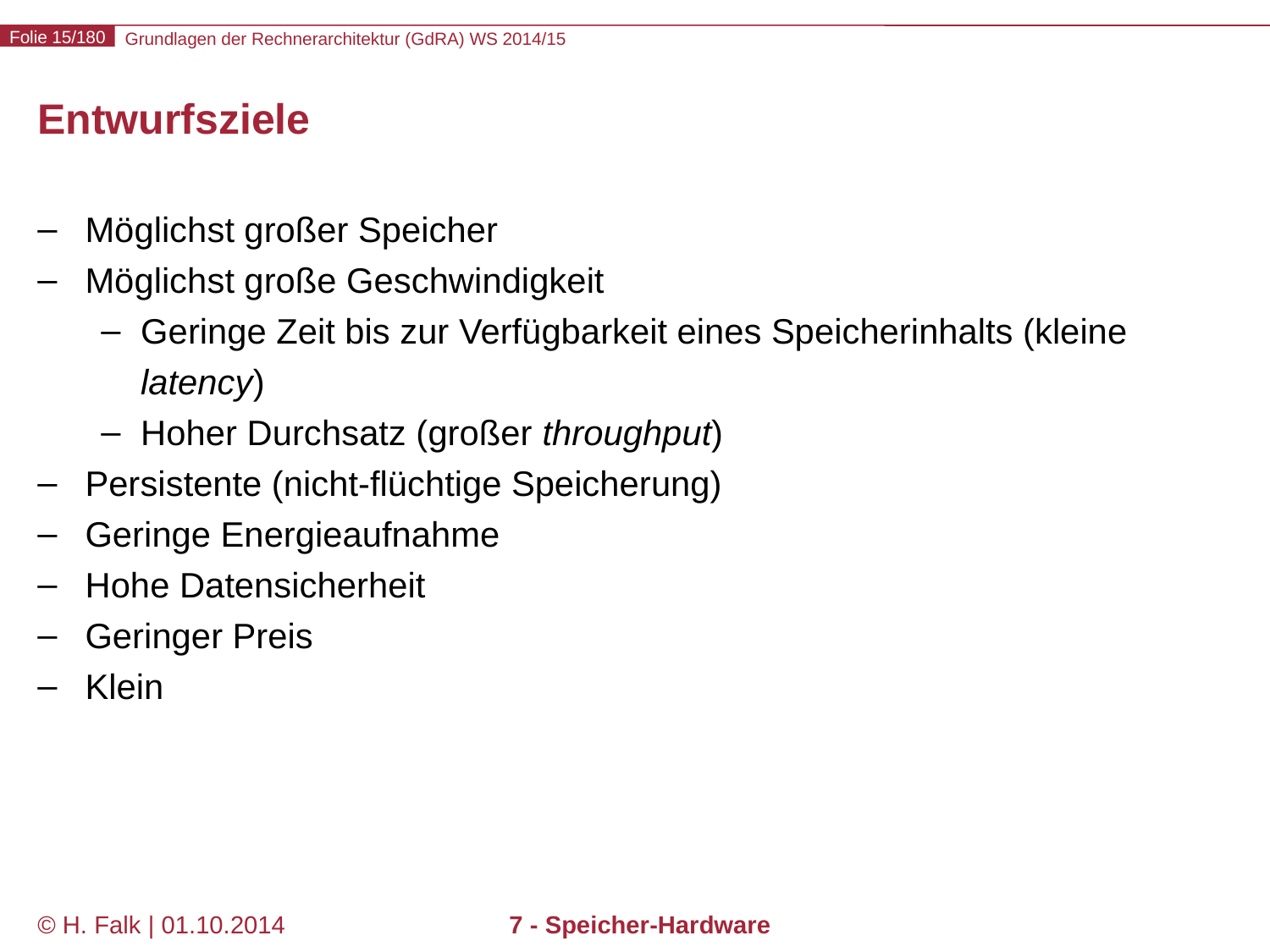

# Entwurfsziele
Möglichst großer Speicher
Möglichst große Geschwindigkeit
Geringe Zeit bis zur Verfügbarkeit eines Speicherinhalts (kleine latency)
Hoher Durchsatz (großer throughput)
Persistente (nicht-flüchtige Speicherung)
Geringe Energieaufnahme
Hohe Datensicherheit
Geringer Preis
Klein
© H. Falk | 01.10.2014
7 - Speicher-Hardware